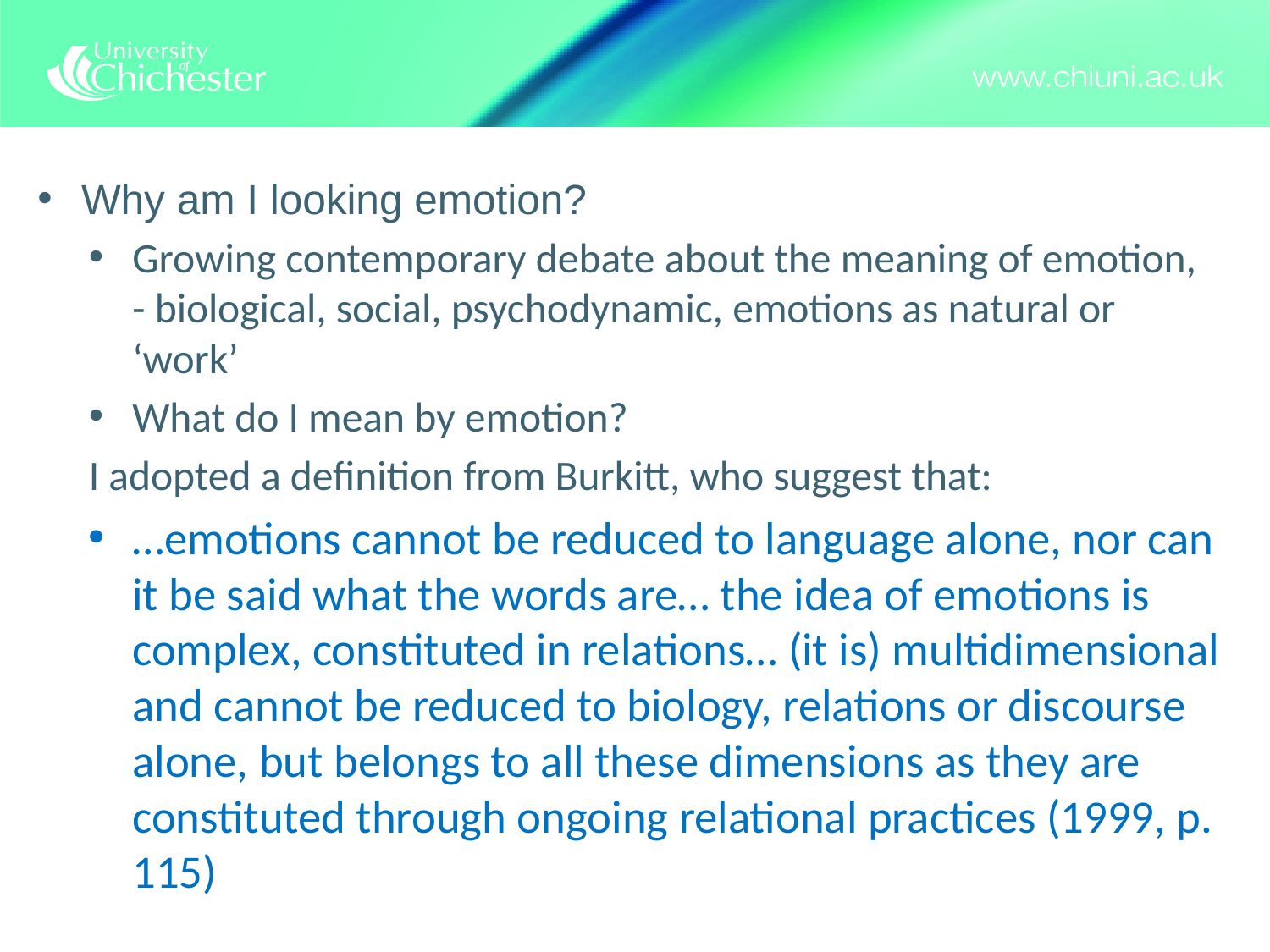

# Aim of the research
Why am I looking emotion?
Growing contemporary debate about the meaning of emotion,	- biological, social, psychodynamic, emotions as natural or ‘work’
What do I mean by emotion?
I adopted a definition from Burkitt, who suggest that:
…emotions cannot be reduced to language alone, nor can it be said what the words are… the idea of emotions is complex, constituted in relations… (it is) multidimensional and cannot be reduced to biology, relations or discourse alone, but belongs to all these dimensions as they are constituted through ongoing relational practices (1999, p. 115)